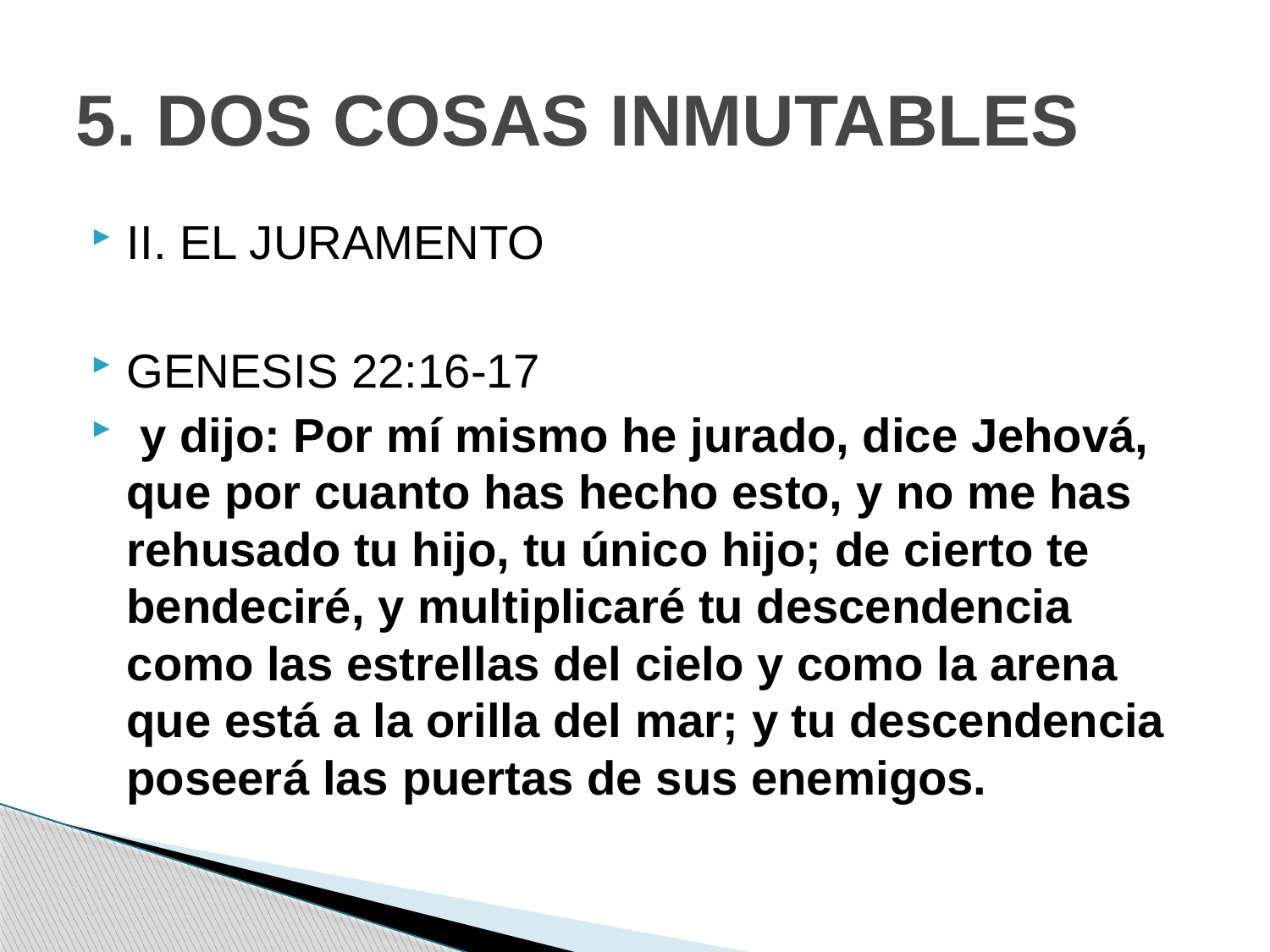

# 5. DOS COSAS INMUTABLES
II. EL JURAMENTO

GENESIS 22:16-17
 y dijo: Por mí mismo he jurado, dice Jehová, que por cuanto has hecho esto, y no me has rehusado tu hijo, tu único hijo; de cierto te bendeciré, y multiplicaré tu descendencia como las estrellas del cielo y como la arena que está a la orilla del mar; y tu descendencia poseerá las puertas de sus enemigos.